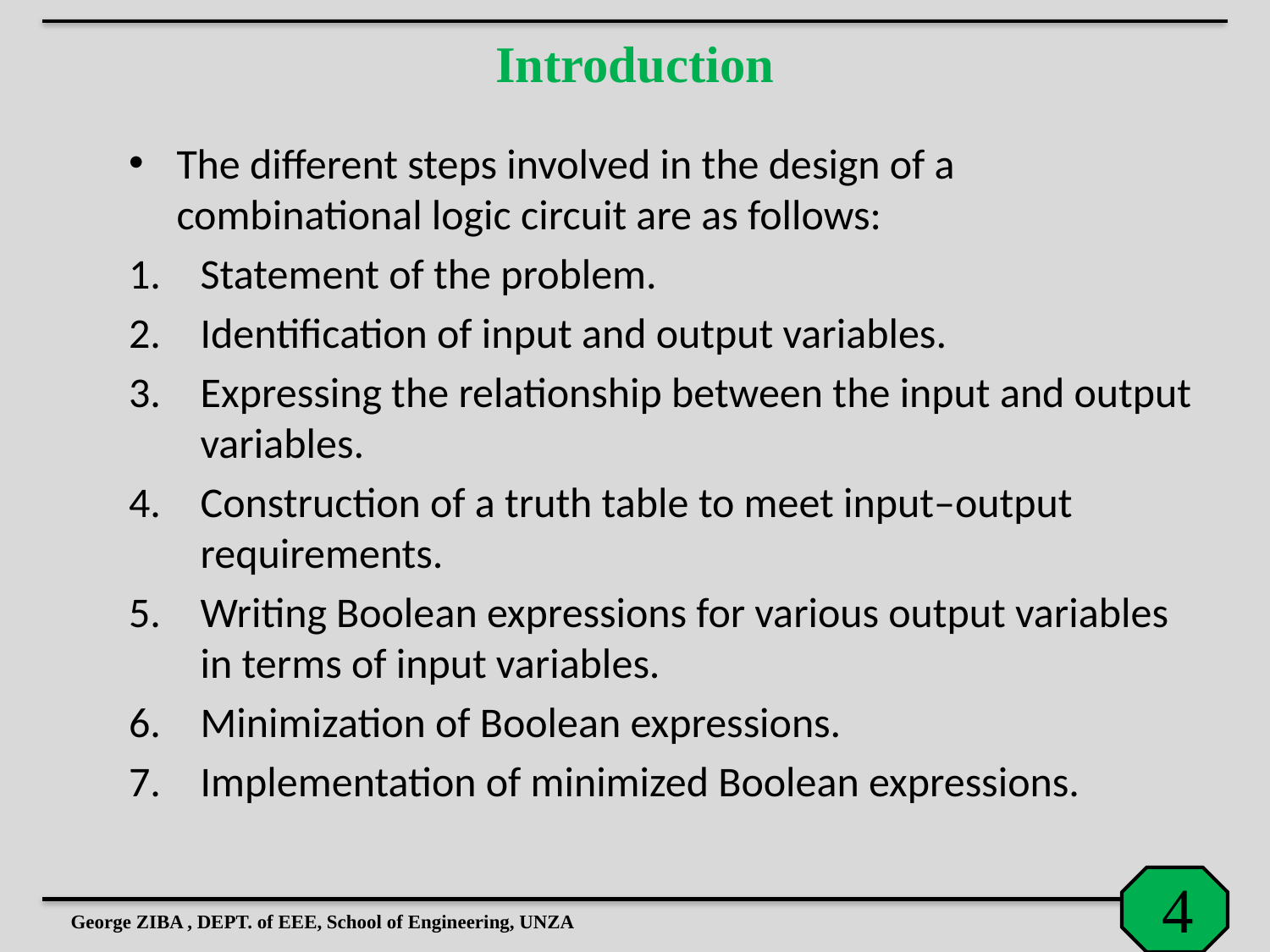

Introduction
The different steps involved in the design of a combinational logic circuit are as follows:
Statement of the problem.
Identification of input and output variables.
Expressing the relationship between the input and output variables.
Construction of a truth table to meet input–output requirements.
Writing Boolean expressions for various output variables in terms of input variables.
Minimization of Boolean expressions.
Implementation of minimized Boolean expressions.
George ZIBA , DEPT. of EEE, School of Engineering, UNZA

5
4